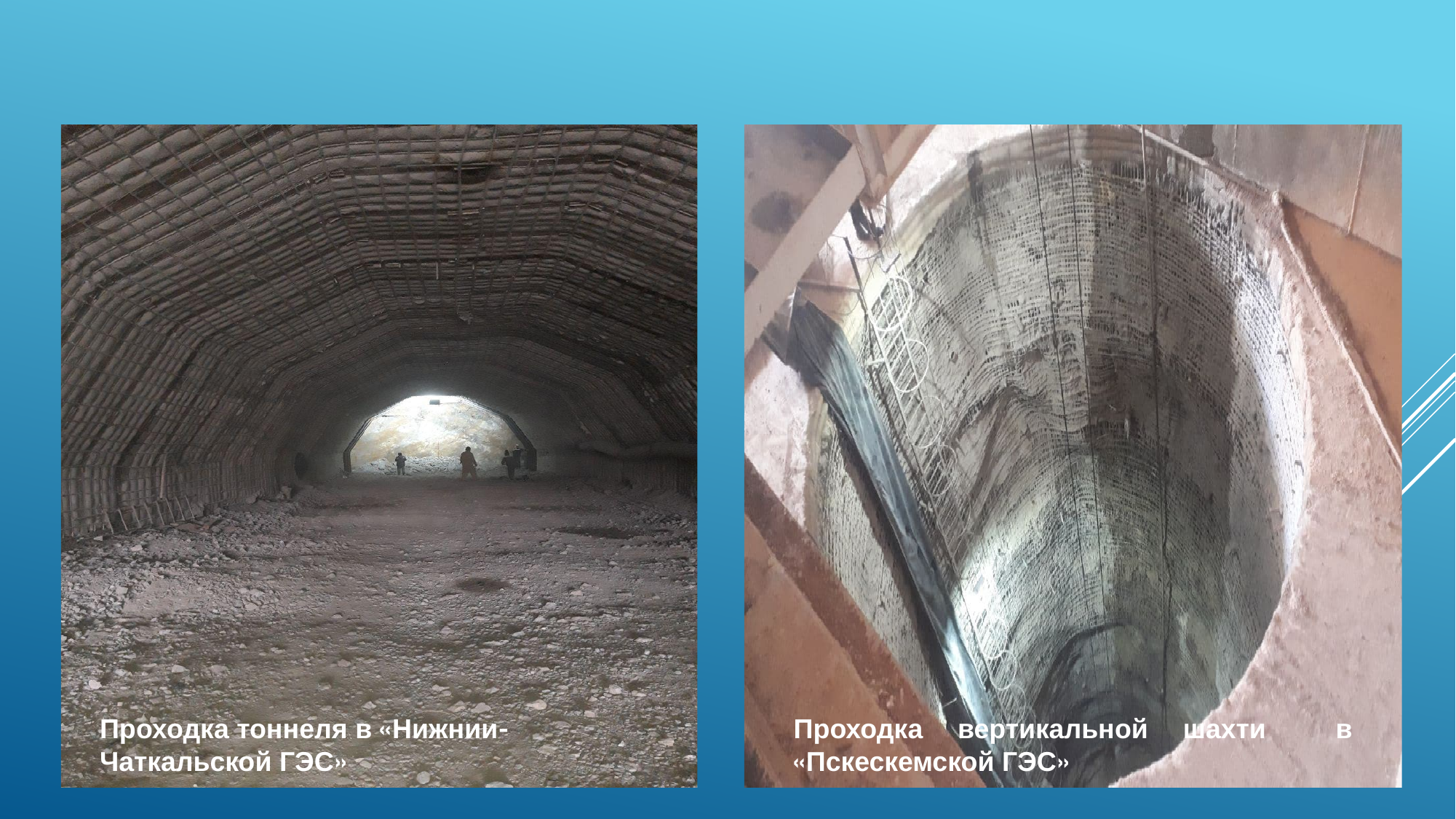

Проходка тоннеля в «Нижнии-Чаткальской ГЭС»
Проходка вертикальной шахти  в «Пскескемской ГЭС»